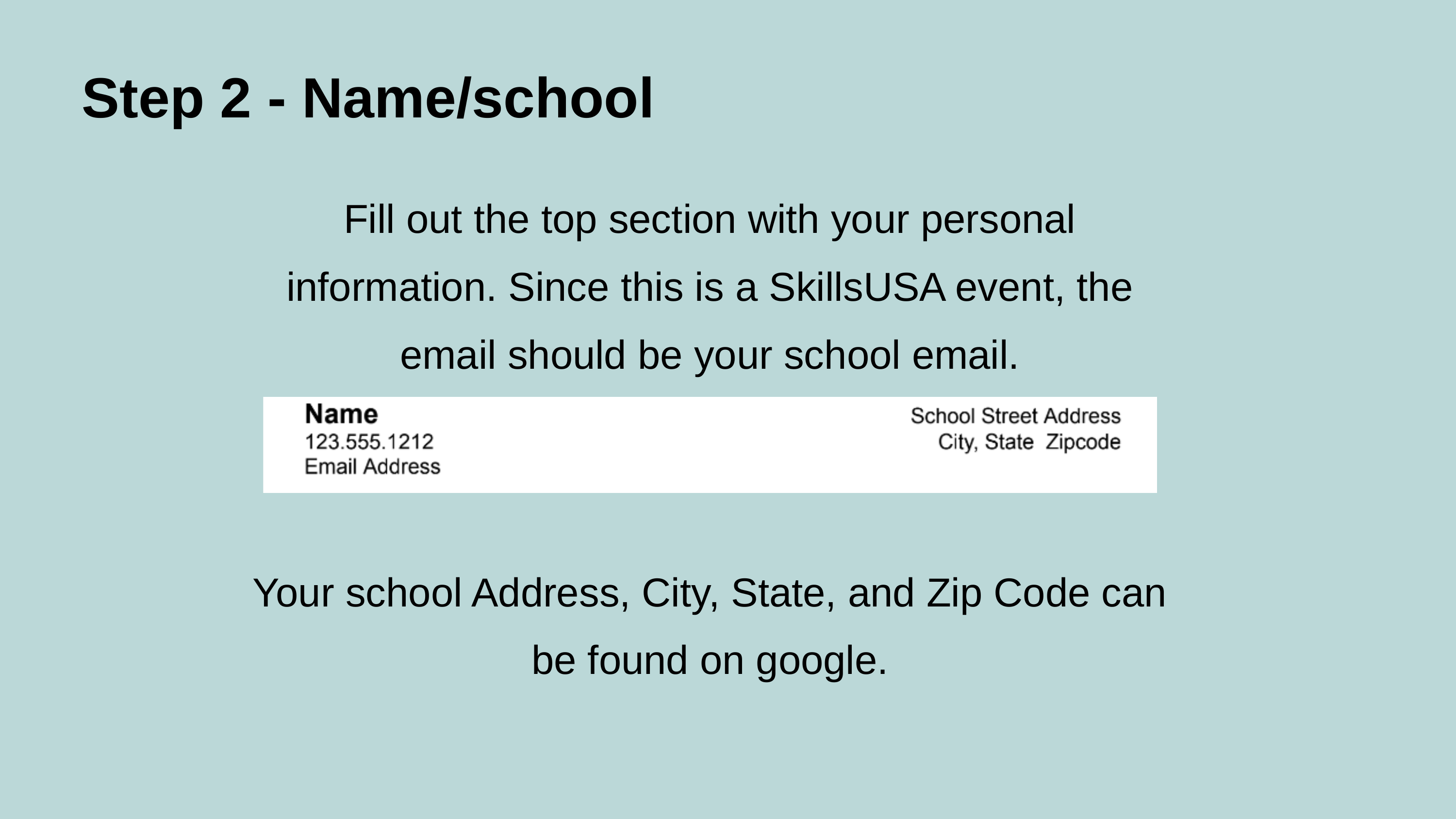

Step 2 - Name/school
Fill out the top section with your personal information. Since this is a SkillsUSA event, the email should be your school email.

Your school Address, City, State, and Zip Code can be found on google.